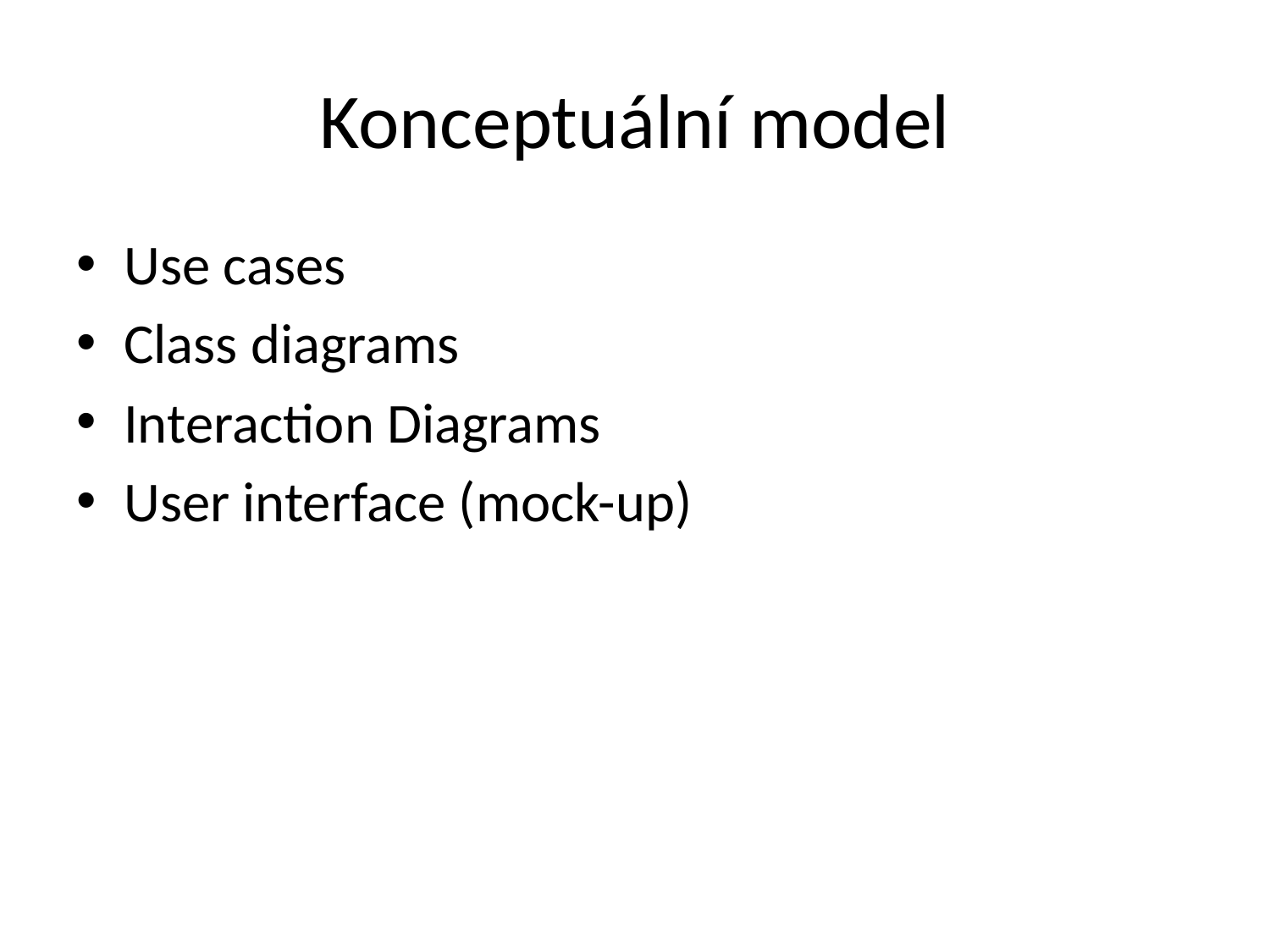

# Konceptuální model
Use cases
Class diagrams
Interaction Diagrams
User interface (mock-up)